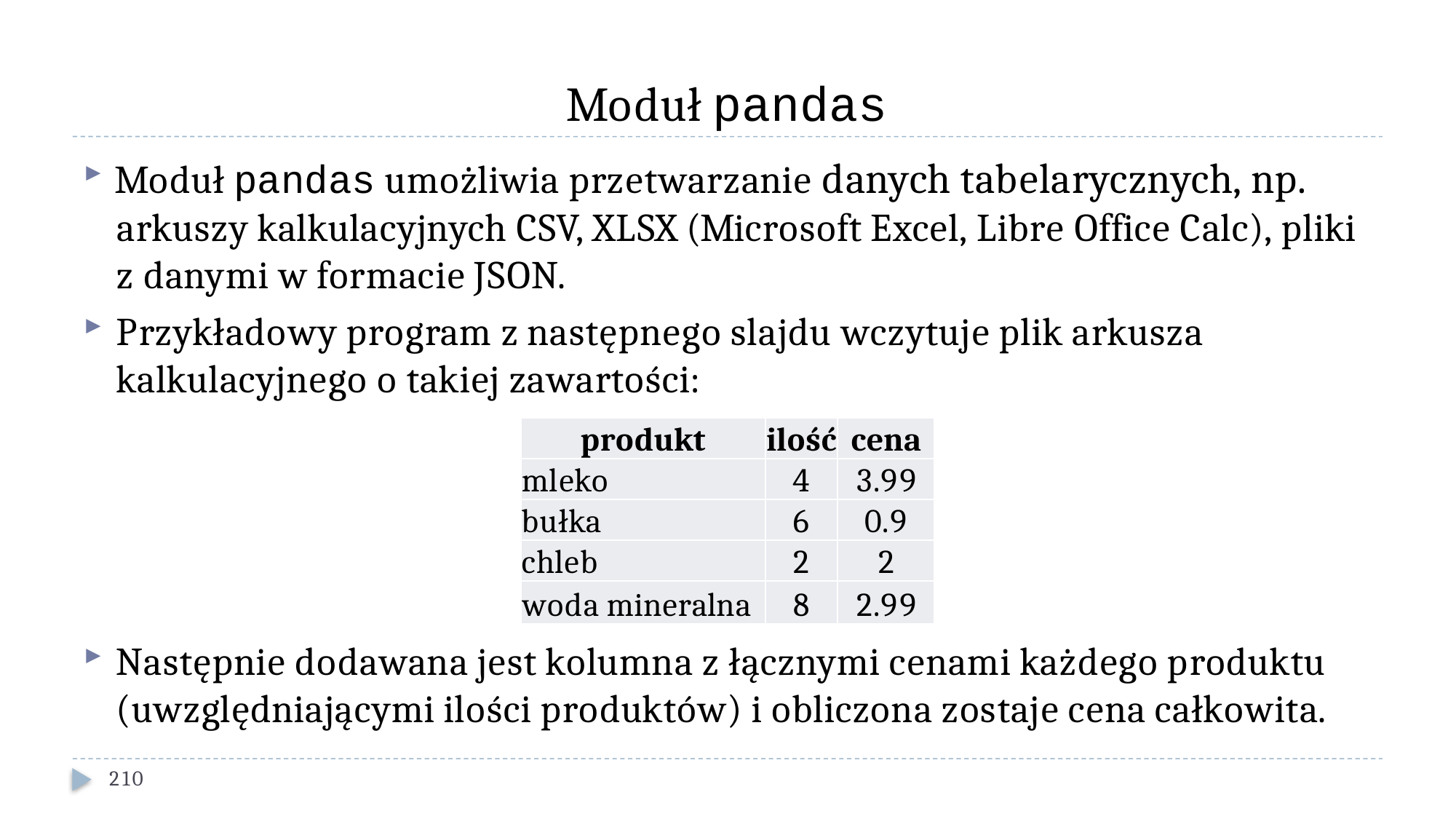

# Moduł pandas
Moduł pandas umożliwia przetwarzanie danych tabelarycznych, np.
arkuszy kalkulacyjnych CSV, XLSX (Microsoft Excel, Libre Office Calc), pliki z danymi w formacie JSON.
Przykładowy program z następnego slajdu wczytuje plik arkusza kalkulacyjnego o takiej zawartości:

Następnie dodawana jest kolumna z łącznymi cenami każdego produktu (uwzględniającymi ilości produktów) i obliczona zostaje cena całkowita.

| produkt | ilość | cena |
| --- | --- | --- |
| mleko | 4 | 3.99 |
| bułka | 6 | 0.9 |
| chleb | 2 | 2 |
| woda mineralna | 8 | 2.99 |
210